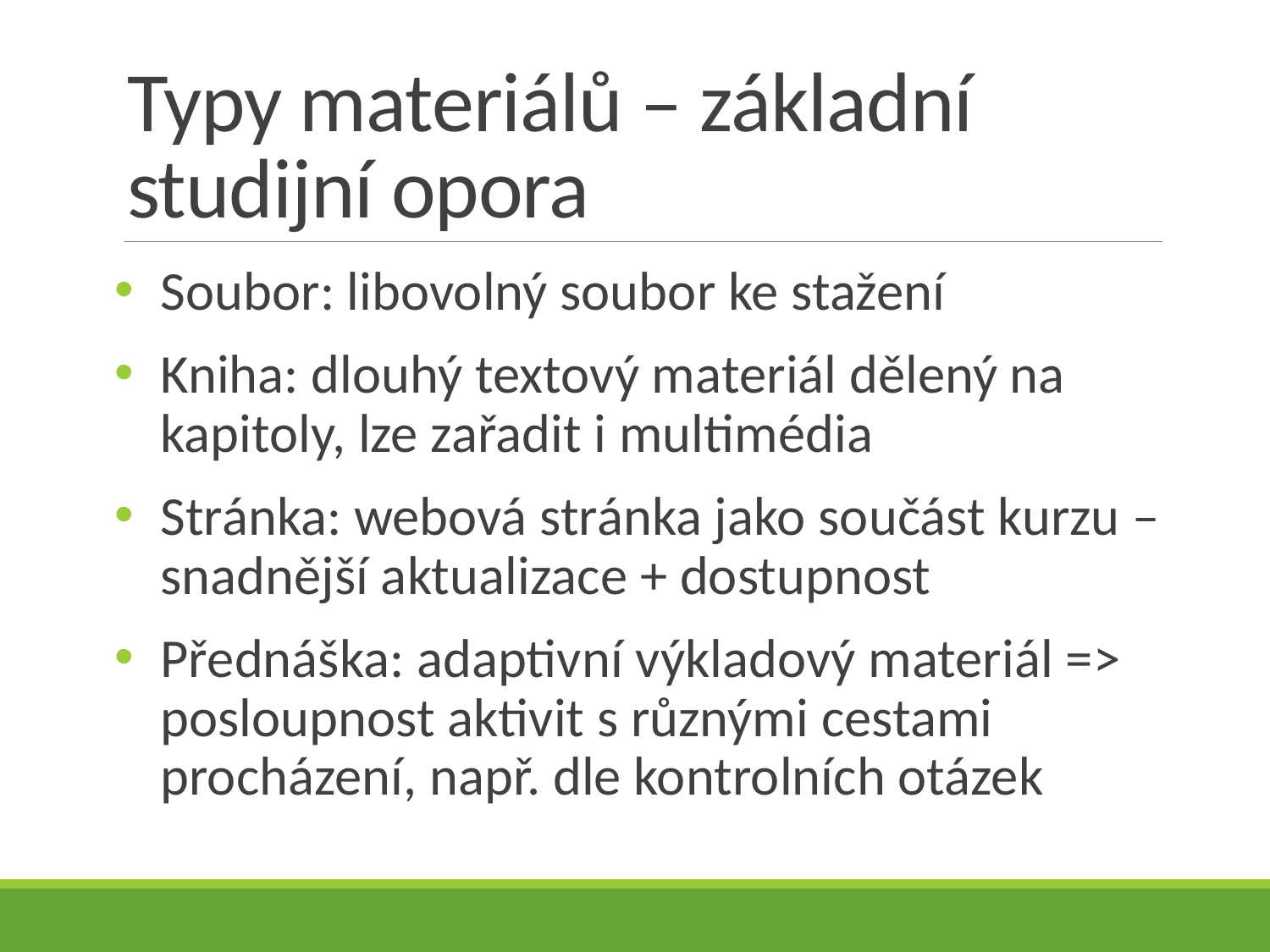

# Typy materiálů – základní studijní opora
Soubor: libovolný soubor ke stažení
Kniha: dlouhý textový materiál dělený na kapitoly, lze zařadit i multimédia
Stránka: webová stránka jako součást kurzu – snadnější aktualizace + dostupnost
Přednáška: adaptivní výkladový materiál => posloupnost aktivit s různými cestami procházení, např. dle kontrolních otázek